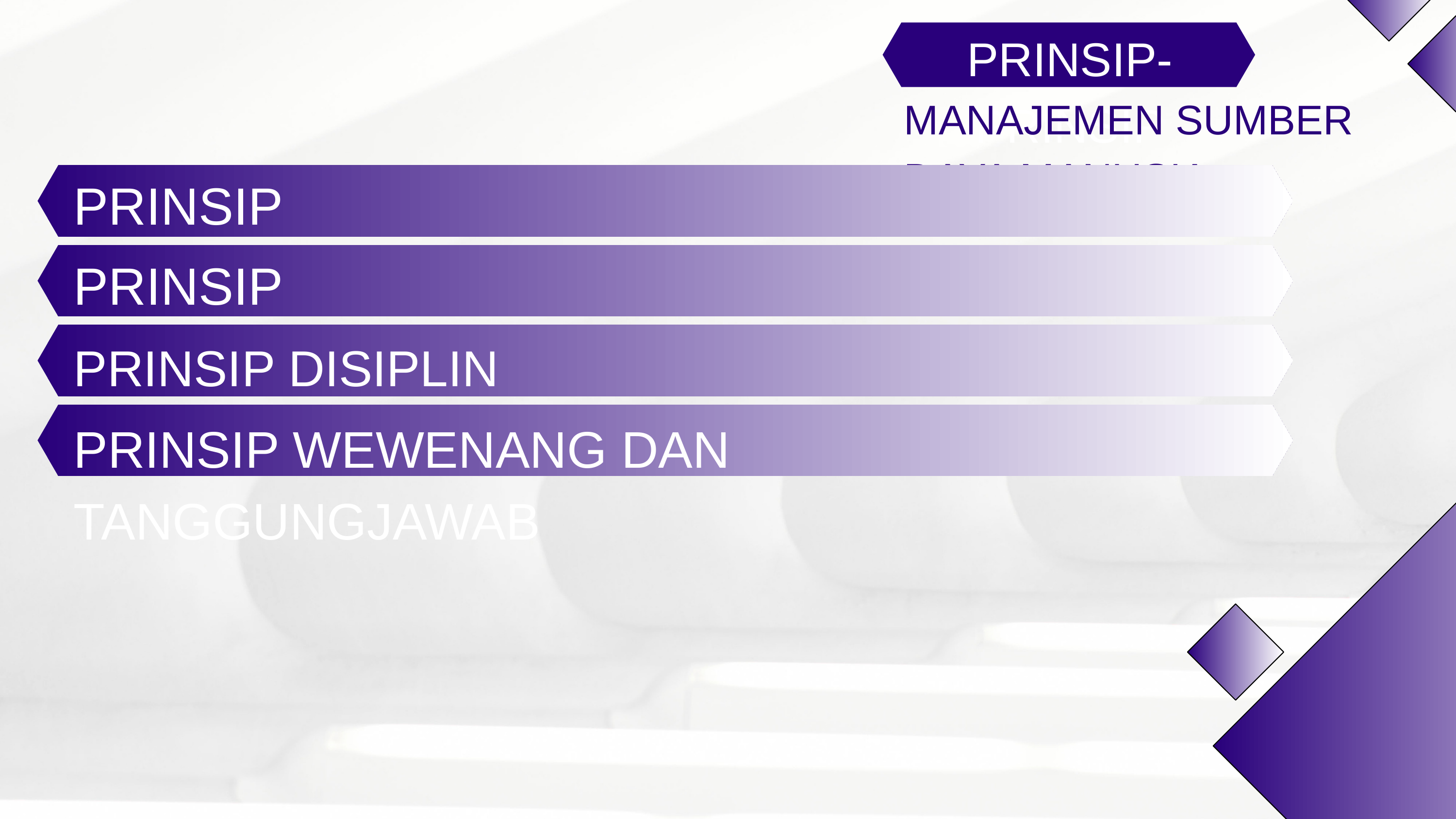

PRINSIP-PRINSIP

MANAJEMEN SUMBER DAYA MANUSIA
PRINSIP EFEKTIVITAS

PRINSIP PRODUKTIVITAS KINERJA

PRINSIP DISIPLIN

PRINSIP WEWENANG DAN TANGGUNGJAWAB